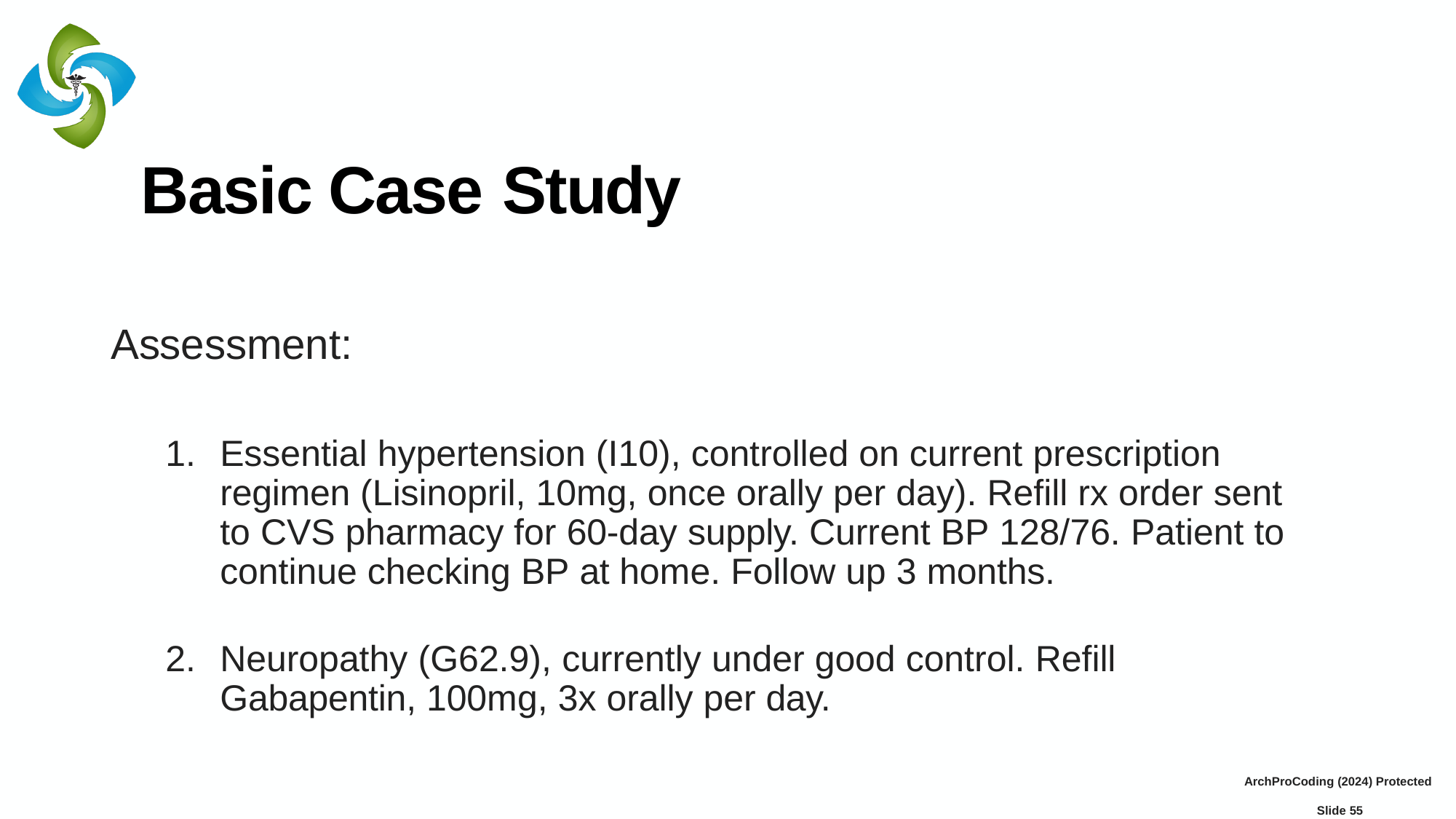

# Basic Case Study
Assessment:

Essential hypertension (I10), controlled on current prescription regimen (Lisinopril, 10mg, once orally per day). Refill rx order sent to CVS pharmacy for 60-day supply. Current BP 128/76. Patient to continue checking BP at home. Follow up 3 months.

Neuropathy (G62.9), currently under good control. Refill Gabapentin, 100mg, 3x orally per day.